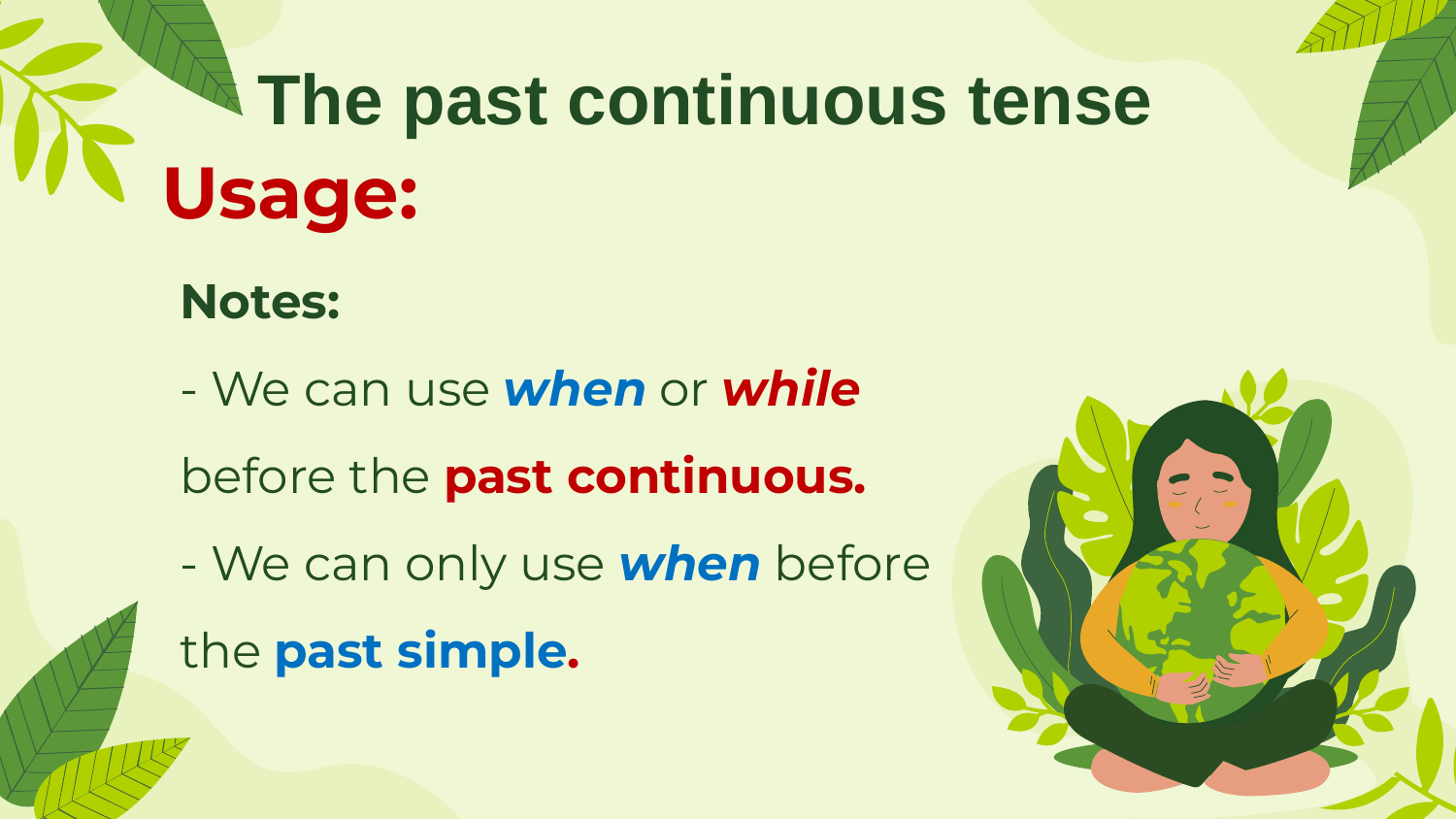

The past continuous tense
Usage:
Notes:
- We can use when or while before the past continuous.
- We can only use when before the past simple.